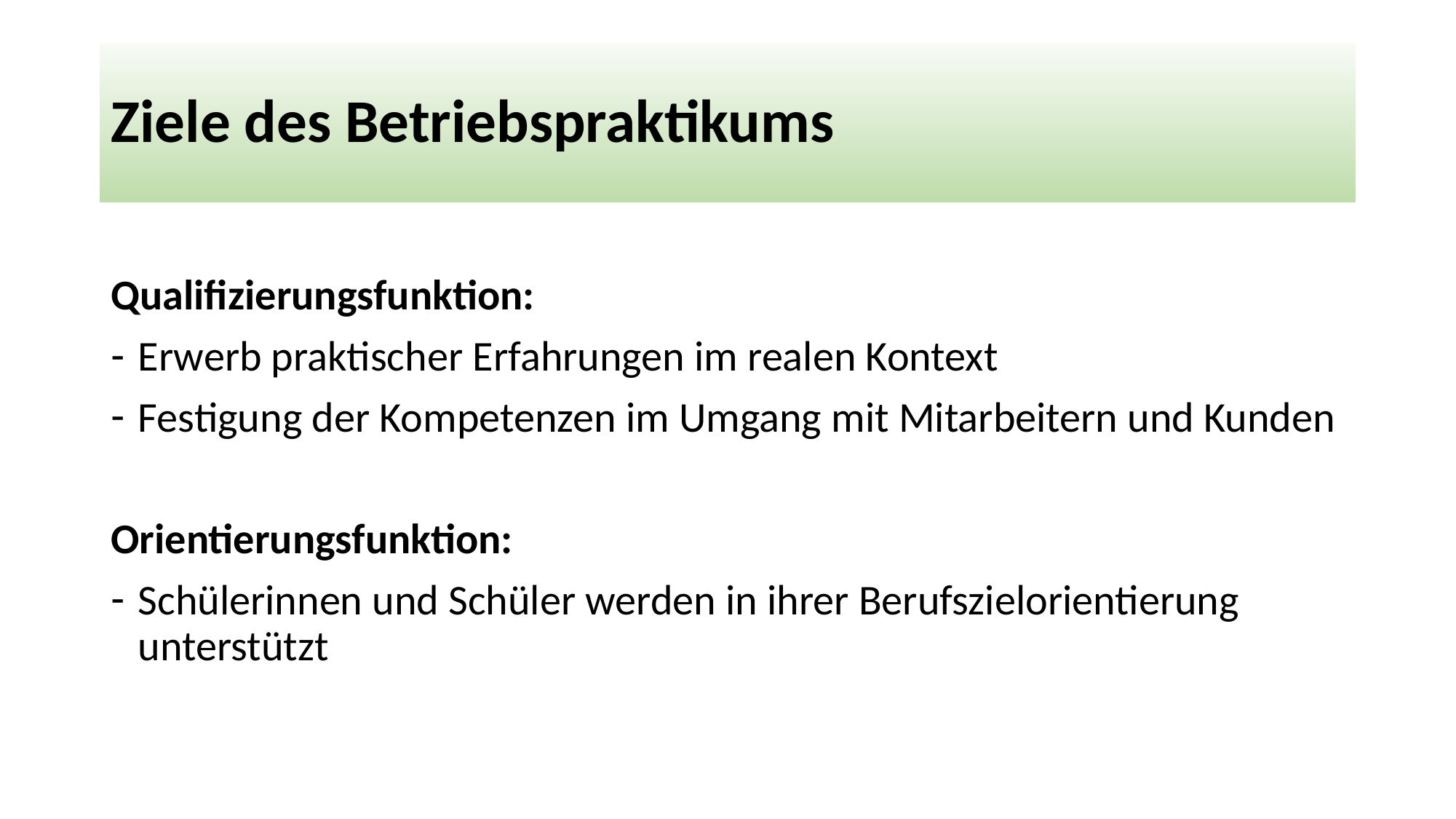

# Ziele des Betriebspraktikums

Qualifizierungsfunktion:
Erwerb praktischer Erfahrungen im realen Kontext
Festigung der Kompetenzen im Umgang mit Mitarbeitern und Kunden

Orientierungsfunktion:
Schülerinnen und Schüler werden in ihrer Berufszielorientierung unterstützt